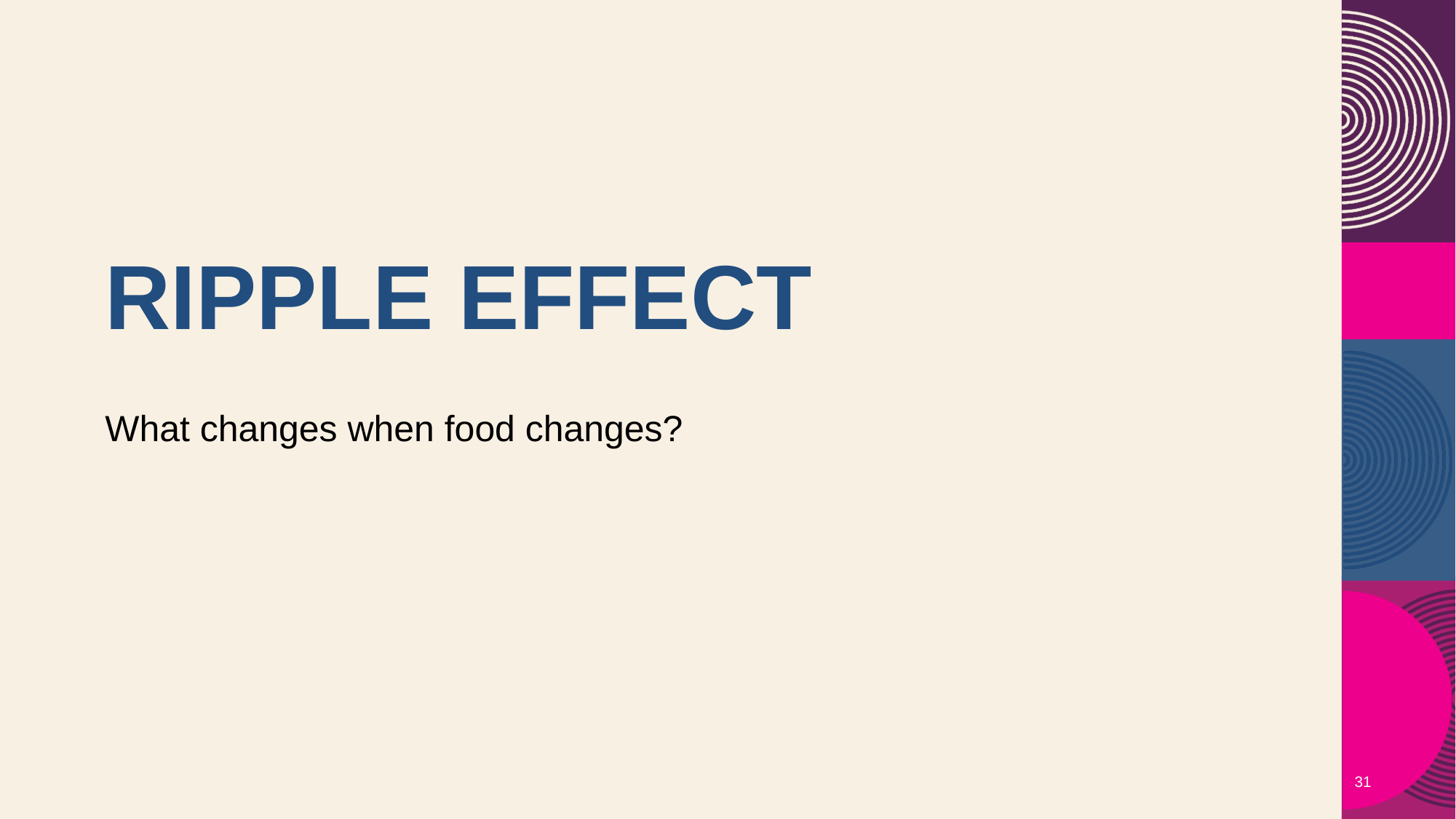

# Ripple Effect
What changes when food changes?
31